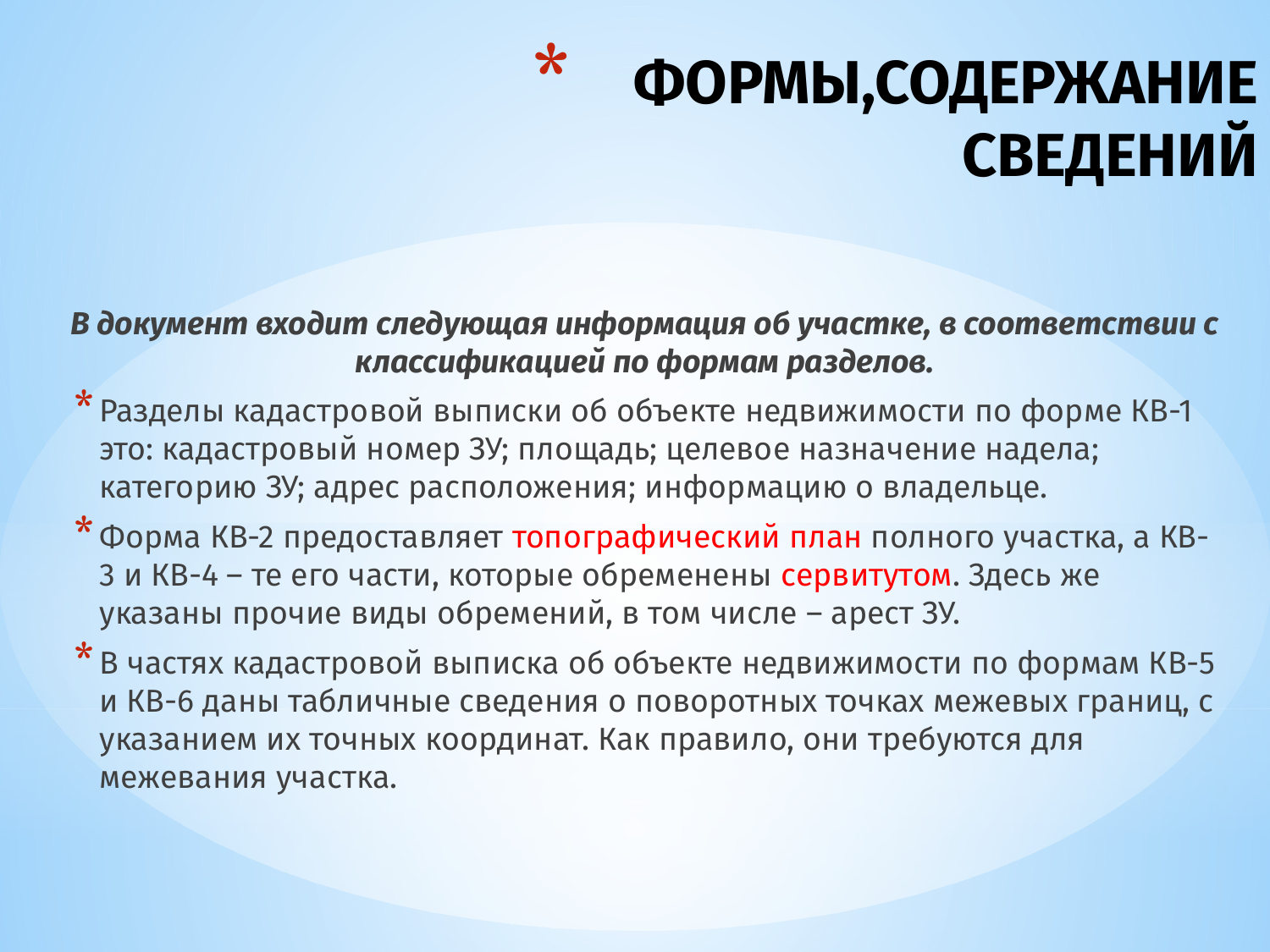

# ФОРМЫ,СОДЕРЖАНИЕ СВЕДЕНИЙ
В документ входит следующая информация об участке, в соответствии с классификацией по формам разделов.
Разделы кадастровой выписки об объекте недвижимости по форме КВ-1 это: кадастровый номер ЗУ; площадь; целевое назначение надела; категорию ЗУ; адрес расположения; информацию о владельце.
Форма КВ-2 предоставляет топографический план полного участка, а КВ-3 и КВ-4 – те его части, которые обременены сервитутом. Здесь же указаны прочие виды обремений, в том числе – арест ЗУ.
В частях кадастровой выписка об объекте недвижимости по формам КВ-5 и КВ-6 даны табличные сведения о поворотных точках межевых границ, с указанием их точных координат. Как правило, они требуются для межевания участка.